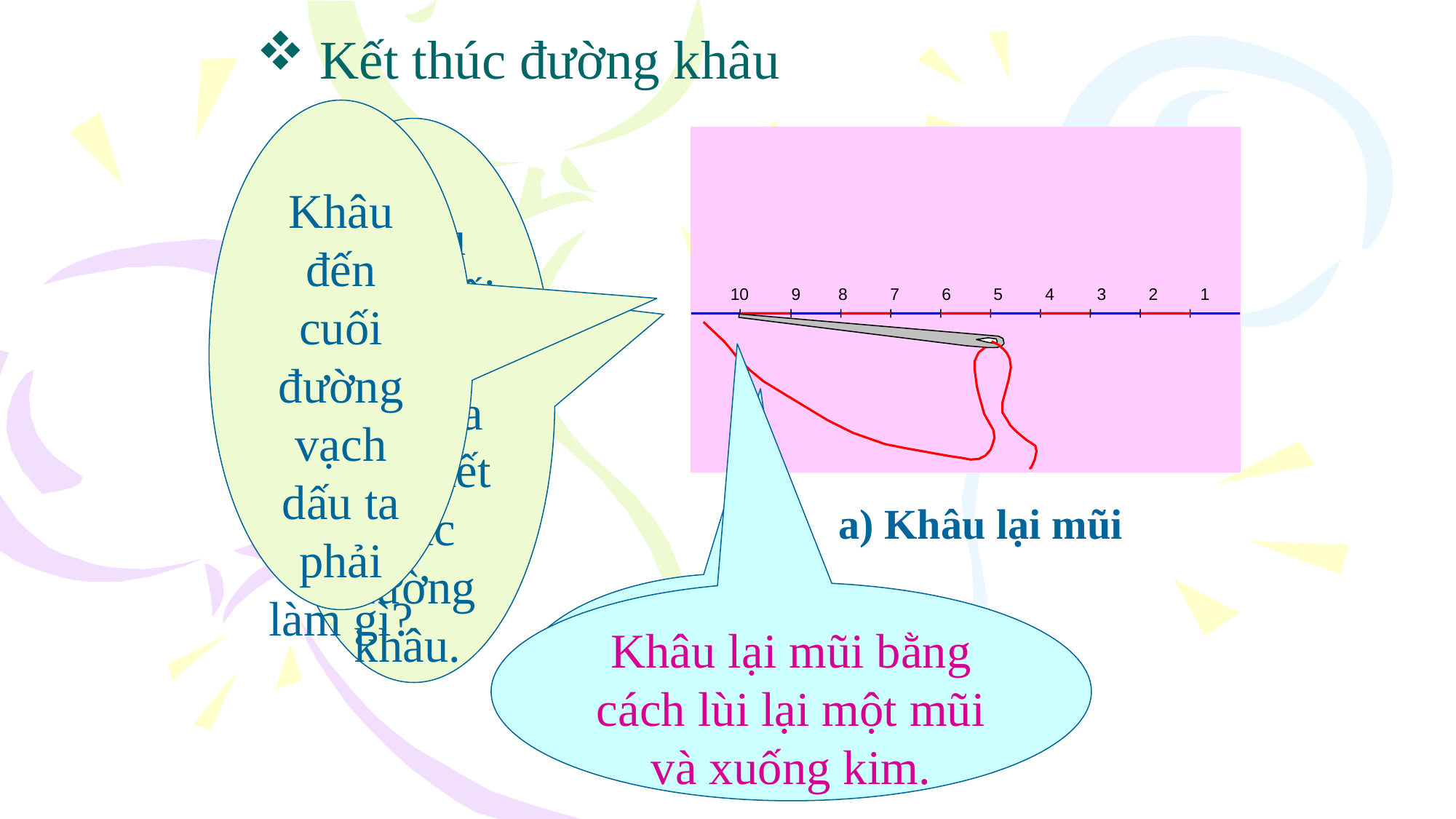

Kết thúc đường khâu
Khâu đến cuối đường vạch dấu ta phải làm gì?
Khâu đến cuối đường vạch ta phải kết thúc đường khâu.

      10         9        8         7         6         5         4         3         2         1

a) Khâu lại mũi
Khâu lại mũi bằng cách nào?
Khâu lại mũi bằng cách lùi lại một mũi và xuống kim.